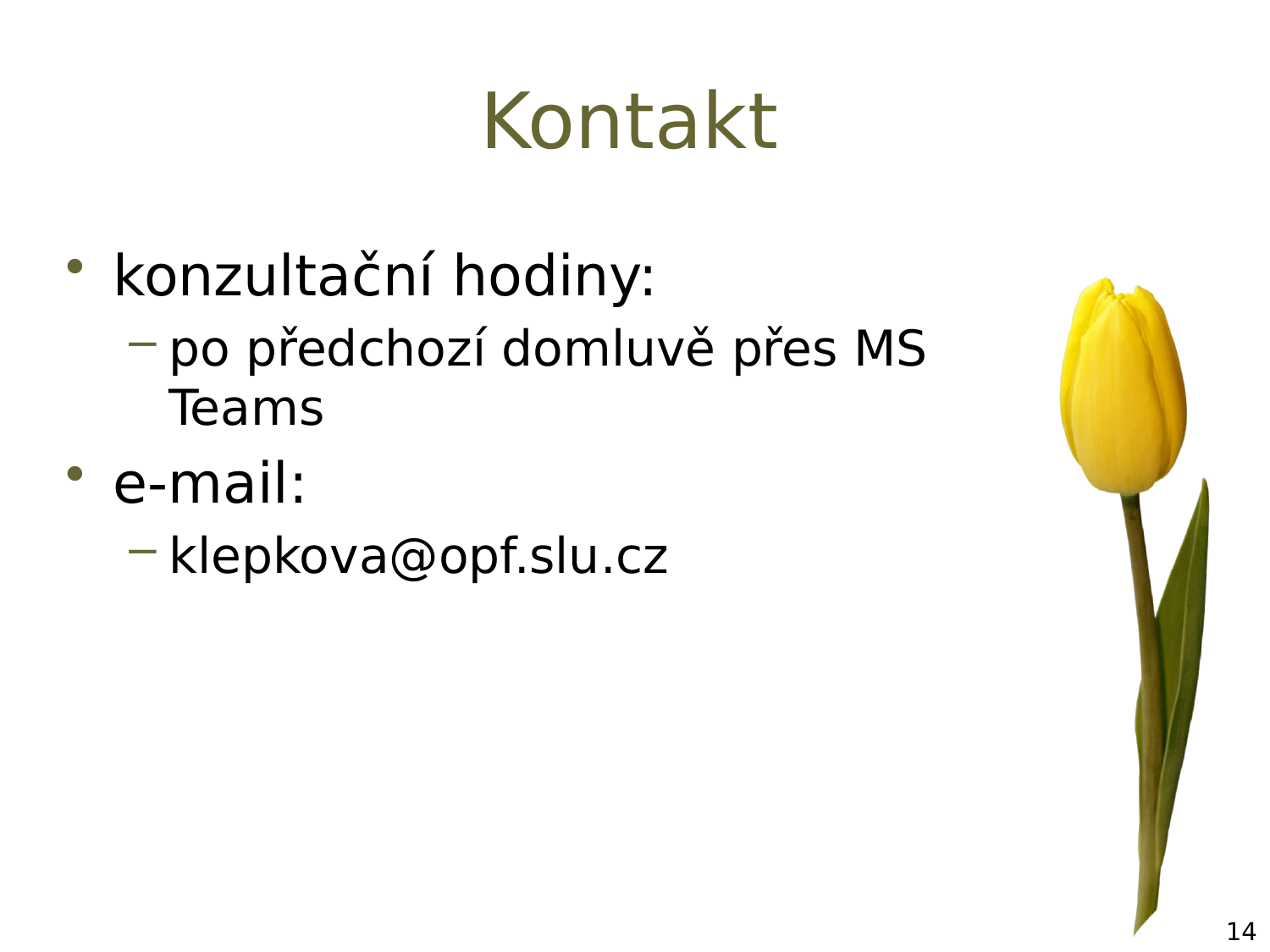

# Kontakt
konzultační hodiny:
po předchozí domluvě přes MS Teams
e-mail:
klepkova@opf.slu.cz

14